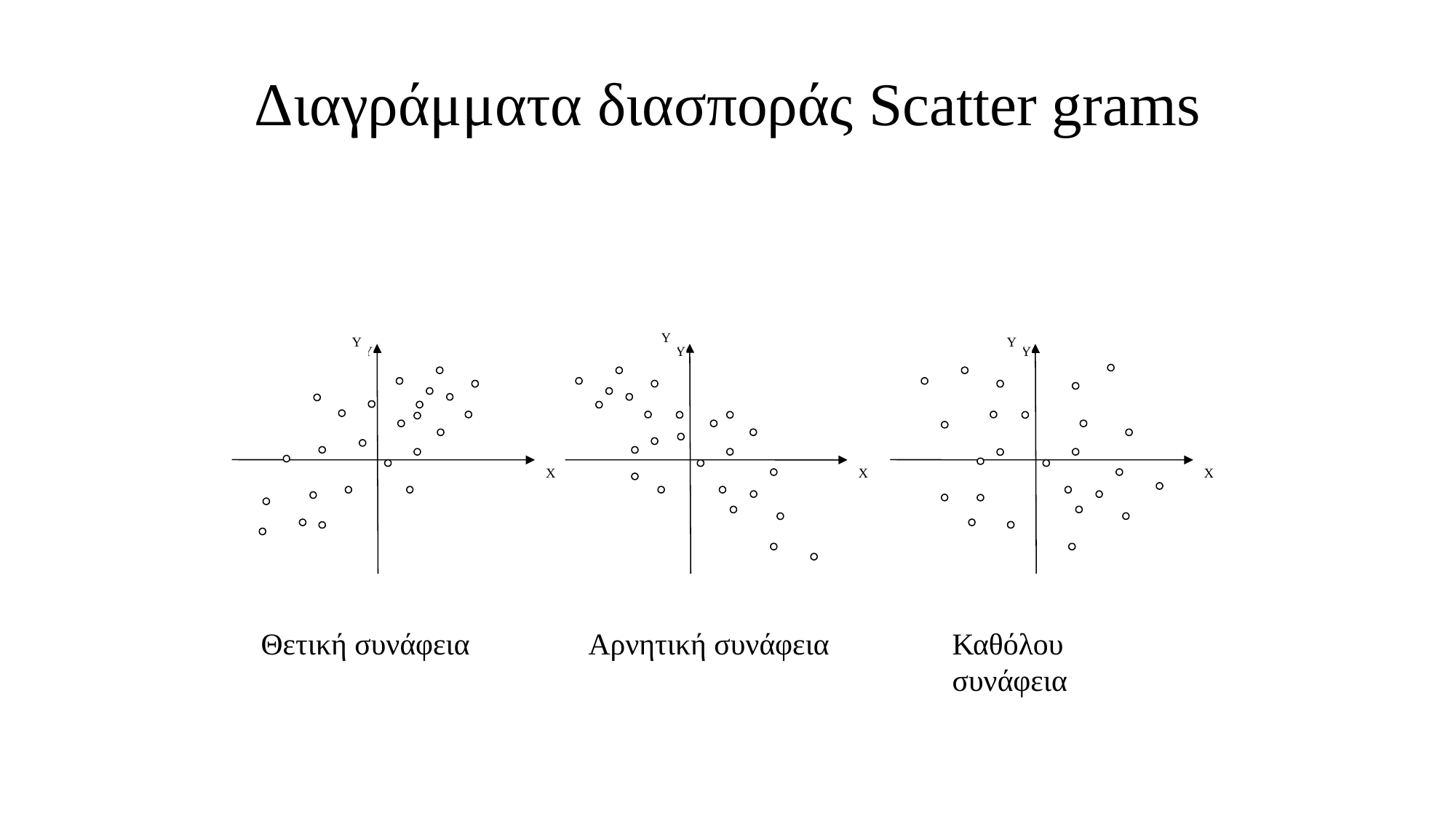

# Διαγράμματα διασποράς Scatter grams
Y
Y
Y
Y
Y

X

Y

X
X

Θετική συνάφεια
Αρνητική συνάφεια
Καθόλου συνάφεια